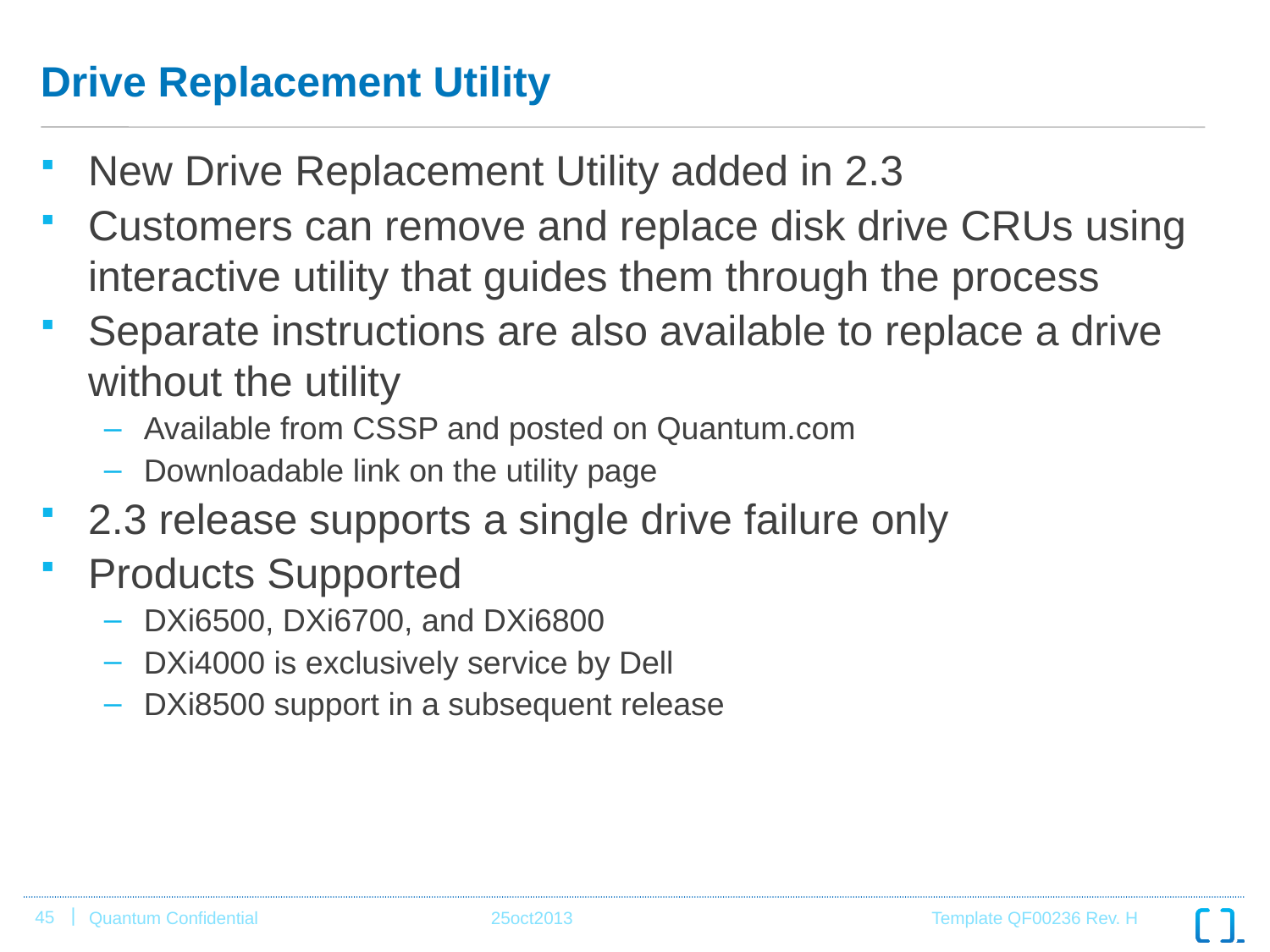

# Drive Replacement Utility
New Drive Replacement Utility added in 2.3
Customers can remove and replace disk drive CRUs using interactive utility that guides them through the process
Separate instructions are also available to replace a drive without the utility
Available from CSSP and posted on Quantum.com
Downloadable link on the utility page
2.3 release supports a single drive failure only
Products Supported
DXi6500, DXi6700, and DXi6800
DXi4000 is exclusively service by Dell
DXi8500 support in a subsequent release